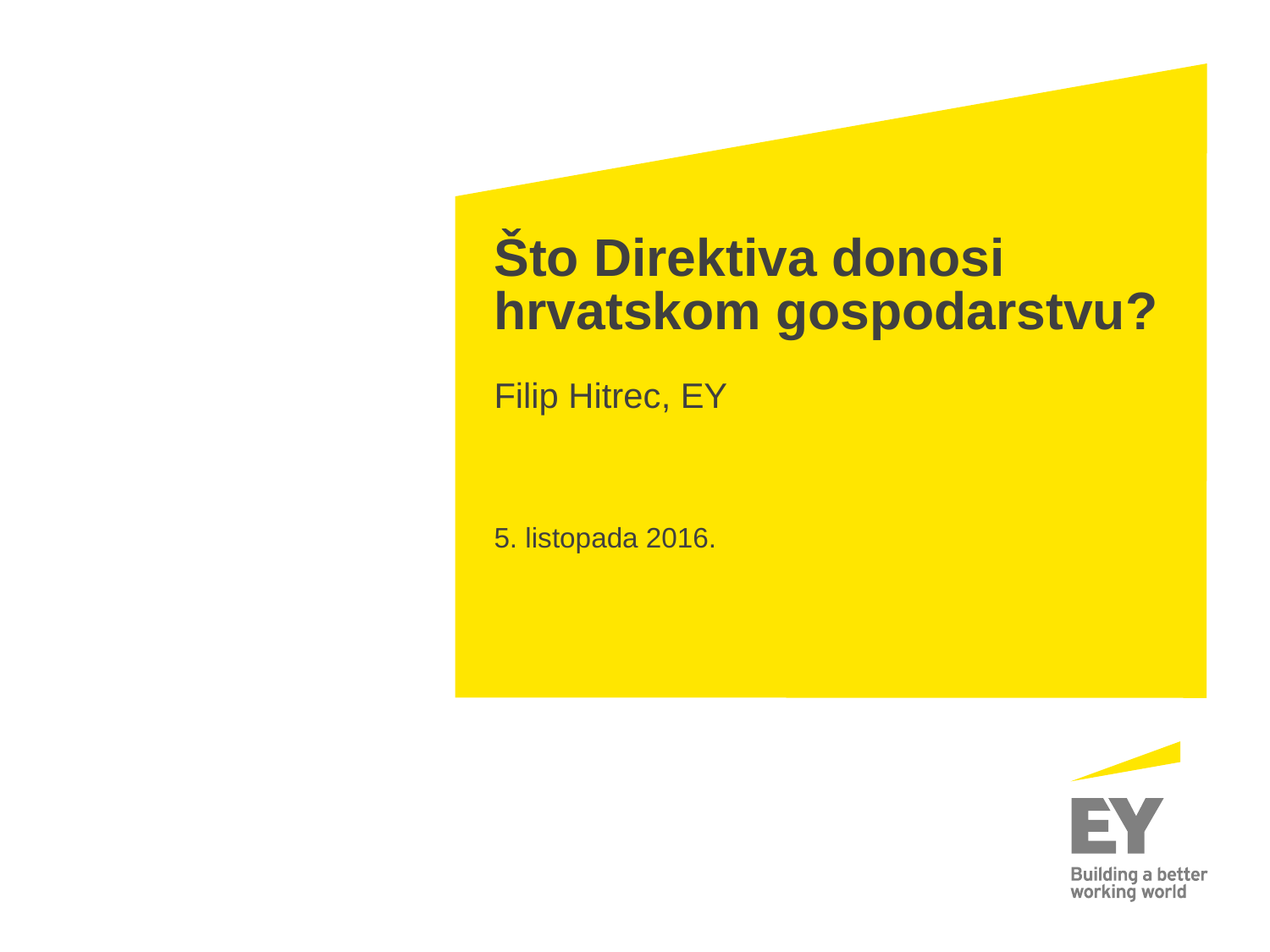

# Što Direktiva donosi hrvatskom gospodarstvu?
Filip Hitrec, EY

5. listopada 2016.